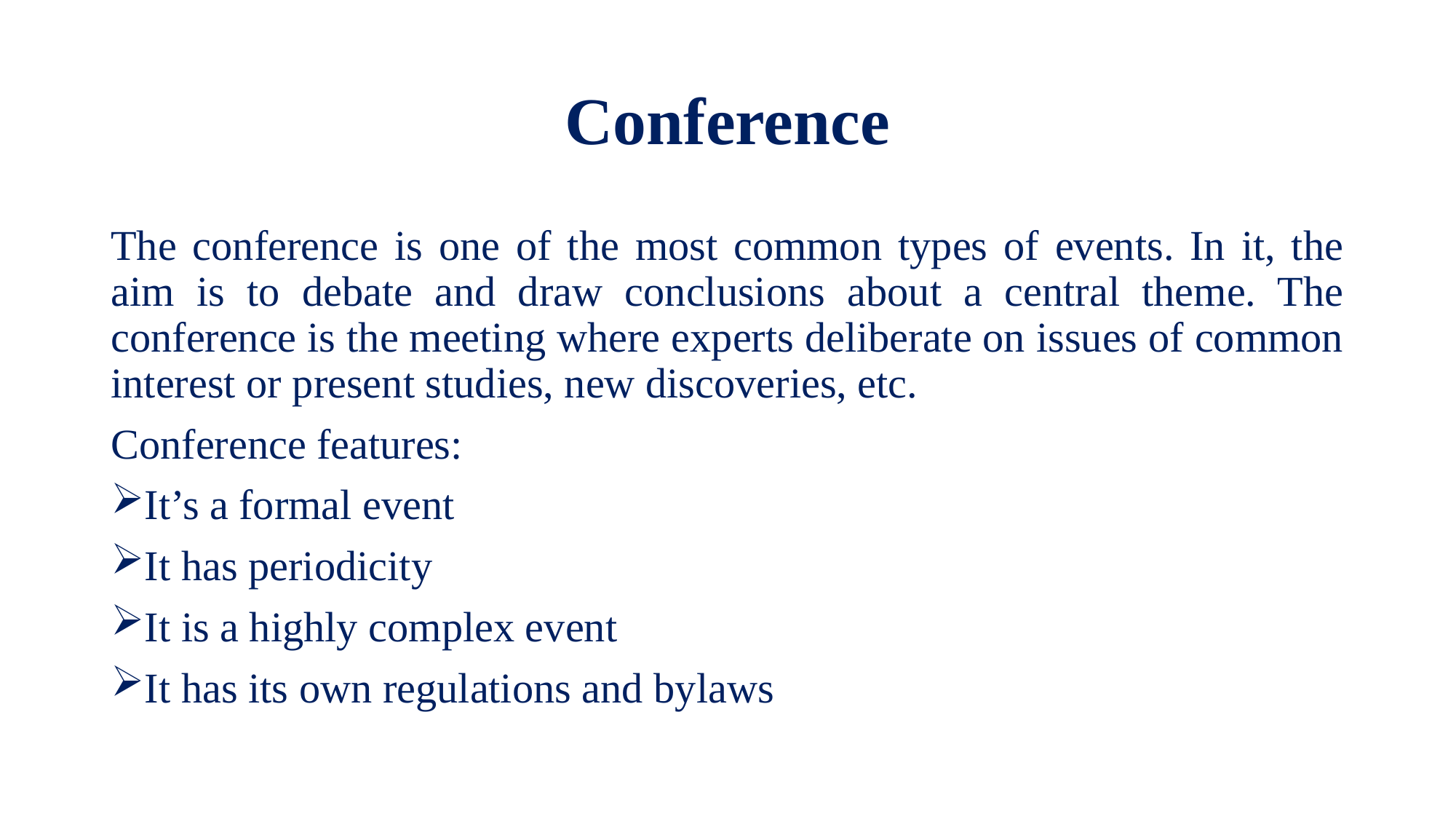

# Conference
The conference is one of the most common types of events. In it, the aim is to debate and draw conclusions about a central theme. The conference is the meeting where experts deliberate on issues of common interest or present studies, new discoveries, etc.
Conference features:
It’s a formal event
It has periodicity
It is a highly complex event
It has its own regulations and bylaws